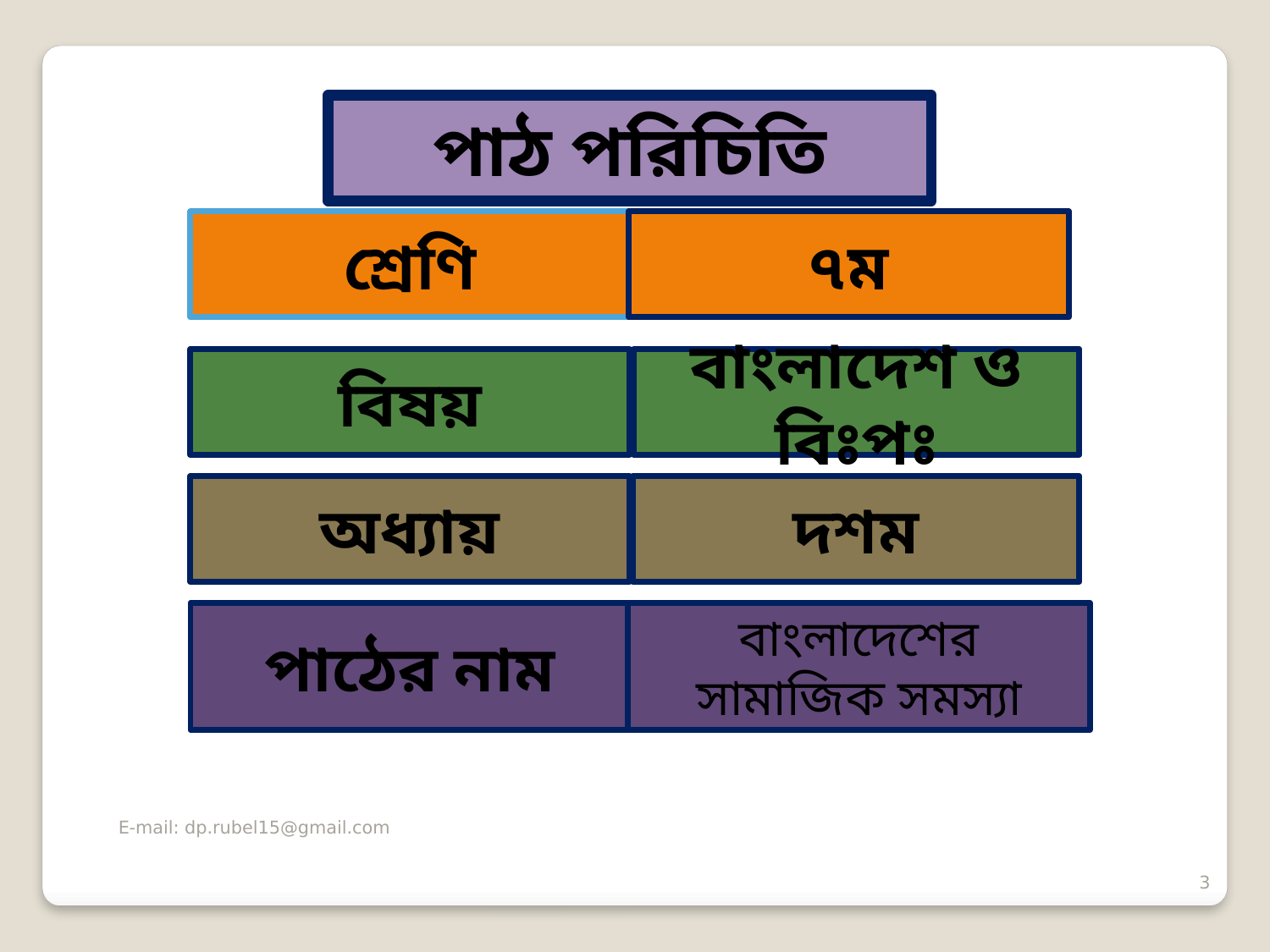

পাঠ পরিচিতি
শ্রেণি
৭ম
বিষয়
বাংলাদেশ ও বিঃপঃ
অধ্যায়
দশম
পাঠের নাম
বাংলাদেশের সামাজিক সমস্যা
E-mail: dp.rubel15@gmail.com
3